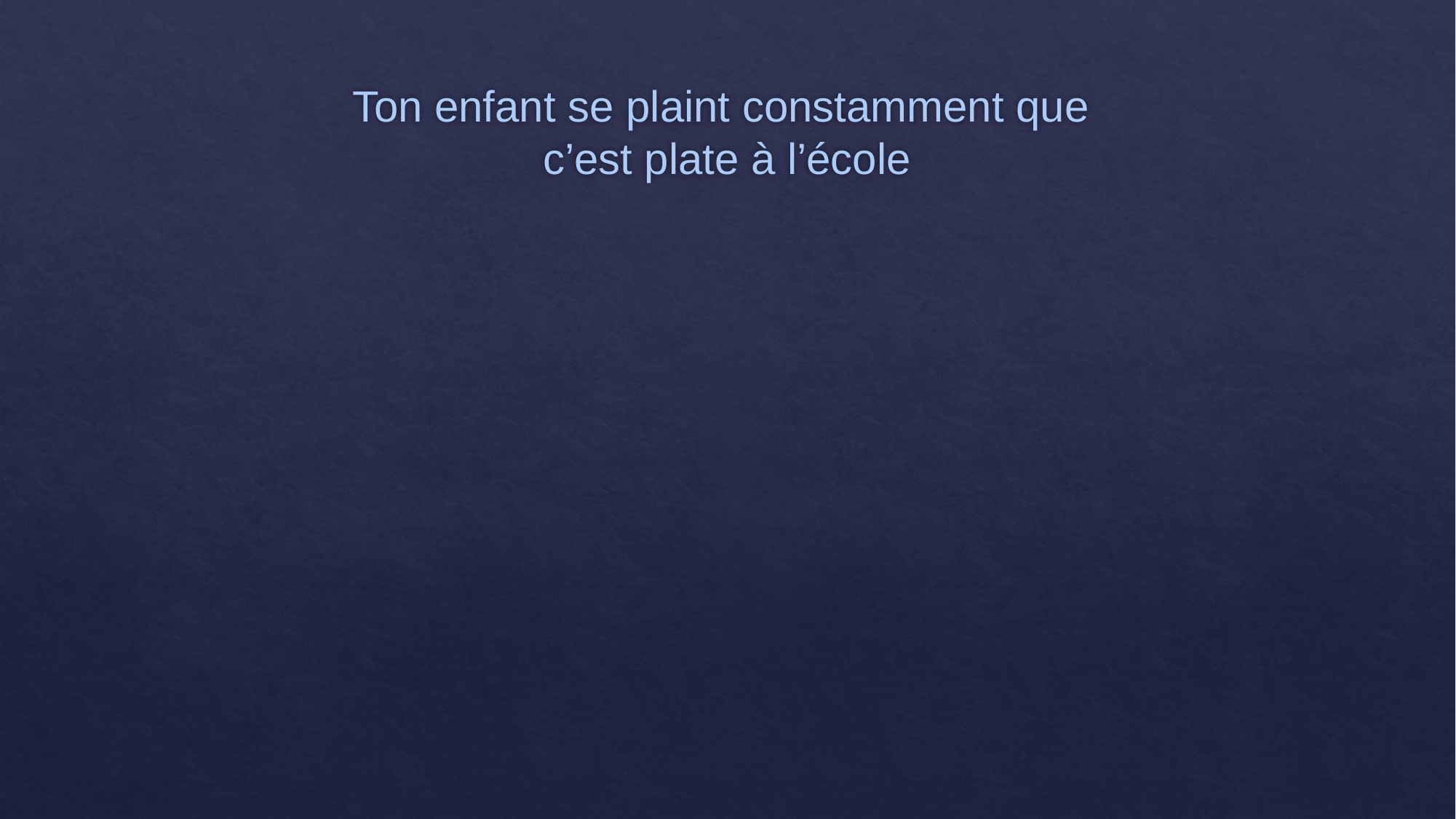

# Ton enfant se plaint constamment que c’est plate à l’école